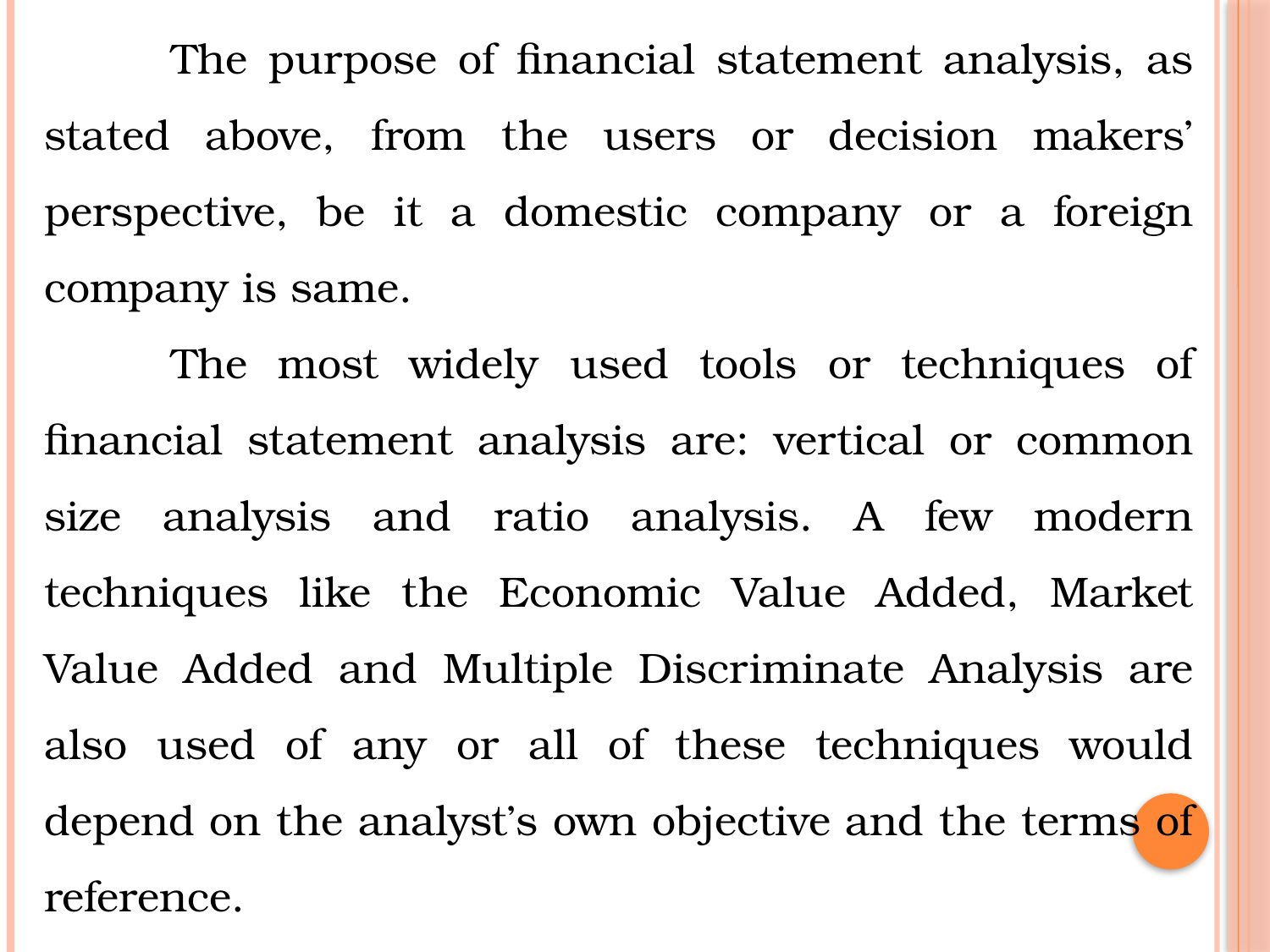

The purpose of financial statement analysis, as stated above, from the users or decision makers’ perspective, be it a domestic company or a foreign company is same.
	The most widely used tools or techniques of financial statement analysis are: vertical or common size analysis and ratio analysis. A few modern techniques like the Economic Value Added, Market Value Added and Multiple Discriminate Analysis are also used of any or all of these techniques would depend on the analyst’s own objective and the terms of reference.